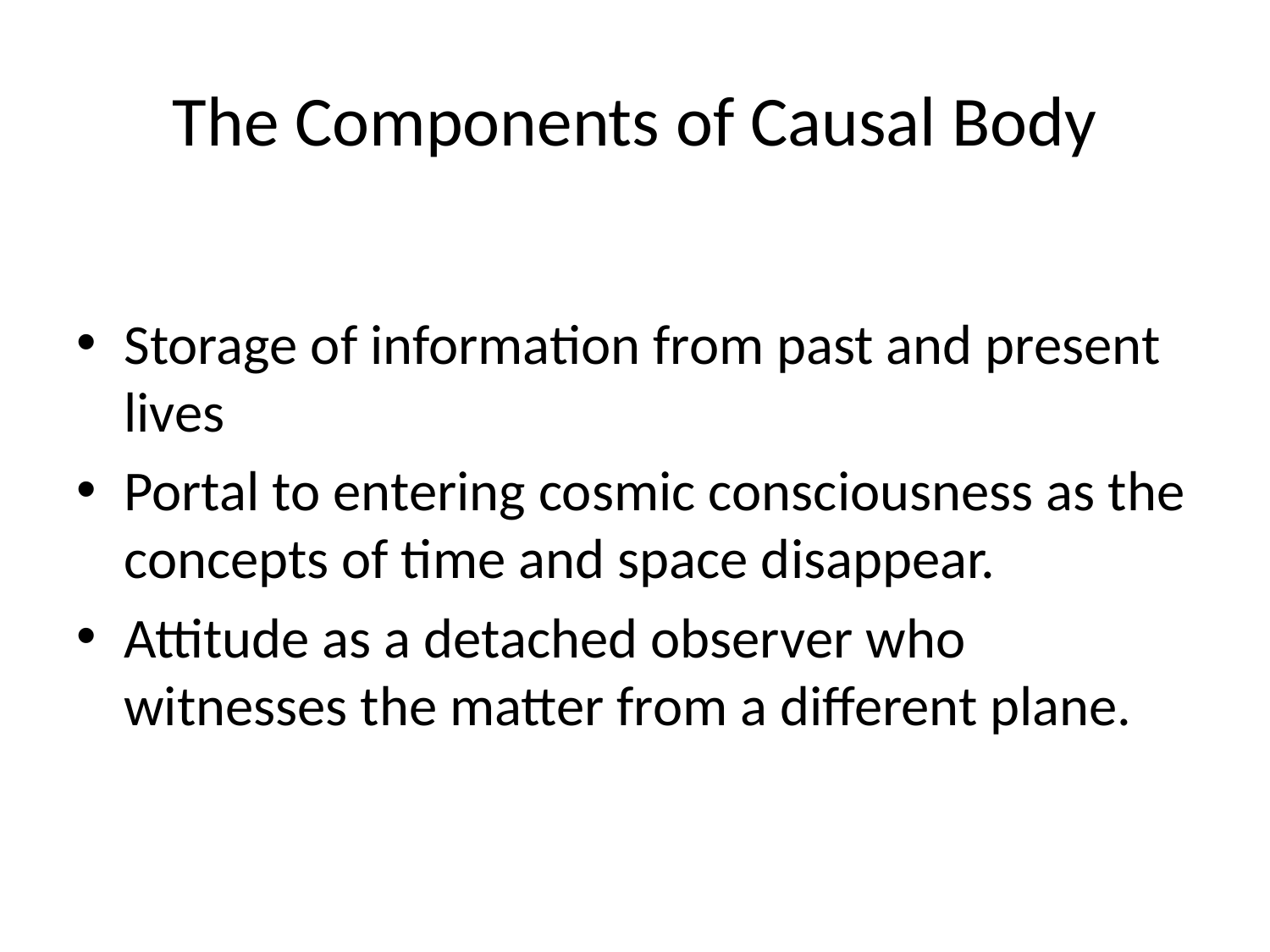

# The Components of Causal Body

Storage of information from past and present lives
Portal to entering cosmic consciousness as the concepts of time and space disappear.
Attitude as a detached observer who witnesses the matter from a different plane.